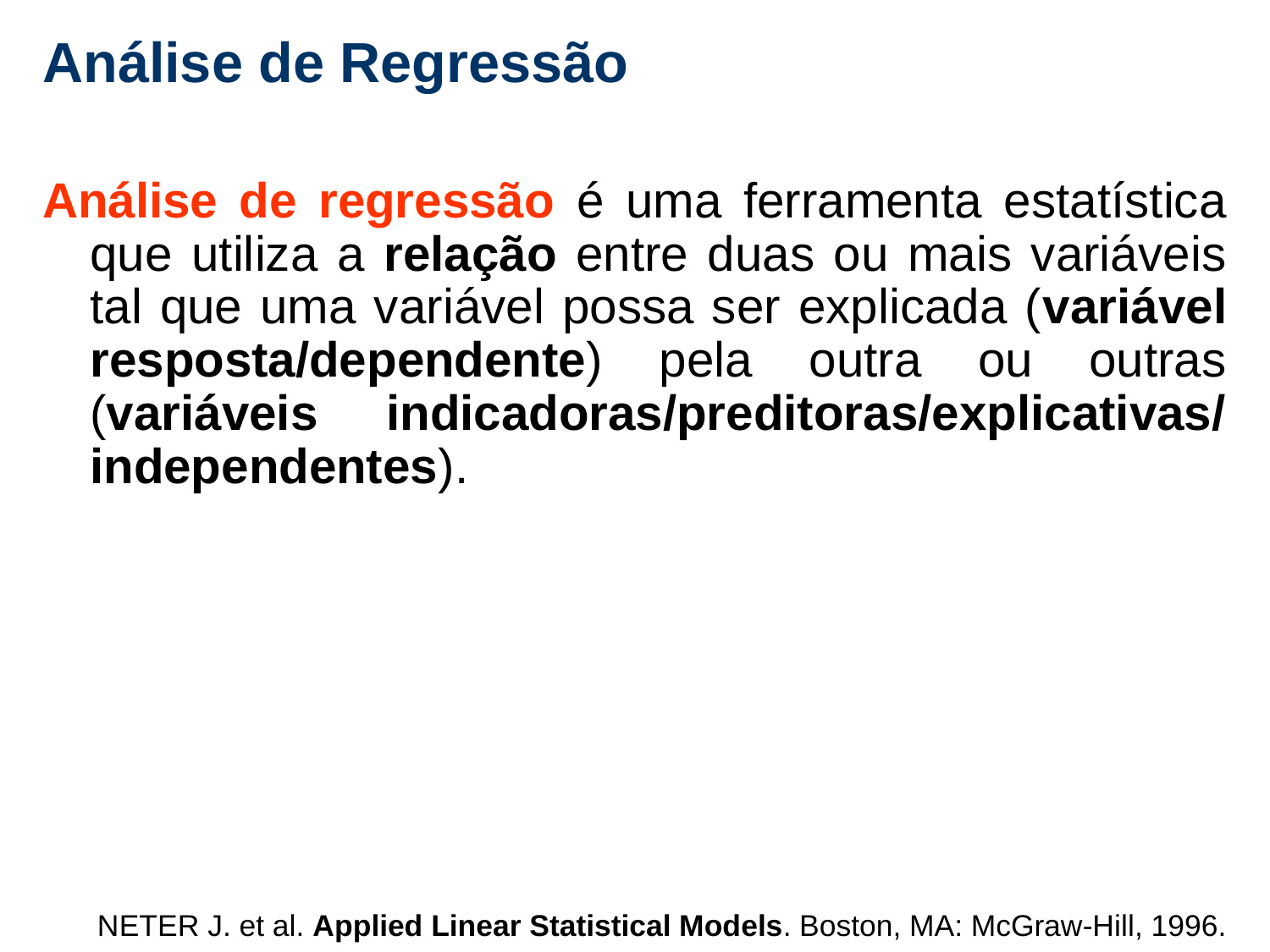

# Análise de Regressão
Análise de regressão é uma ferramenta estatística que utiliza a relação entre duas ou mais variáveis tal que uma variável possa ser explicada (variável resposta/dependente) pela outra ou outras (variáveis indicadoras/preditoras/explicativas/ independentes).

NETER J. et al. Applied Linear Statistical Models. Boston, MA: McGraw-Hill, 1996.